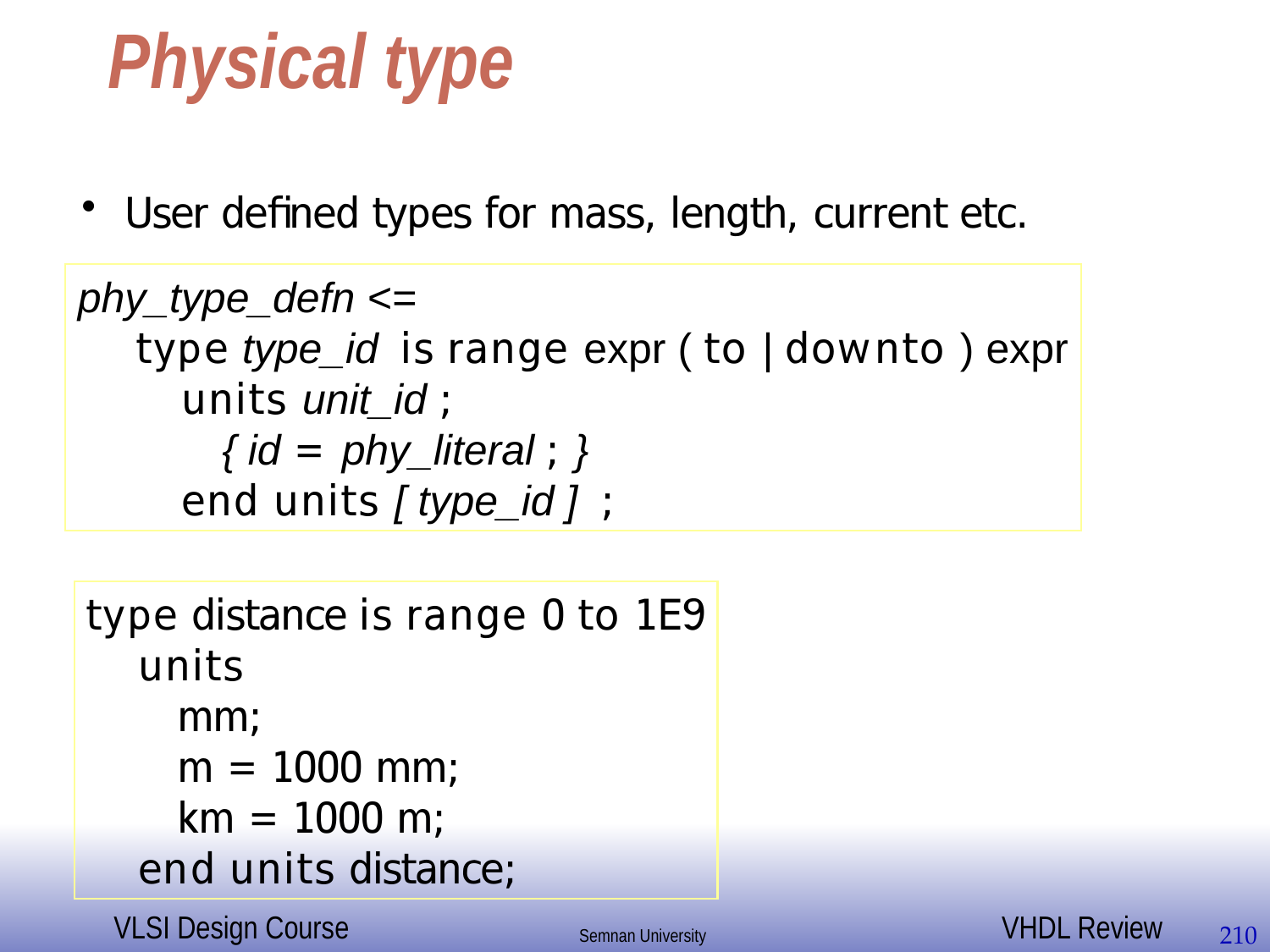

# Physical type
 User defined types for mass, length, current etc.
phy_type_defn <=
     type type_id  is range expr ( to | downto ) expr
        units unit_id ;
           { id = phy_literal ; }
        end units [ type_id ]  ;
type distance is range 0 to 1E9
    units
       mm;
       m = 1000 mm;
       km = 1000 m;
    end units distance;
210